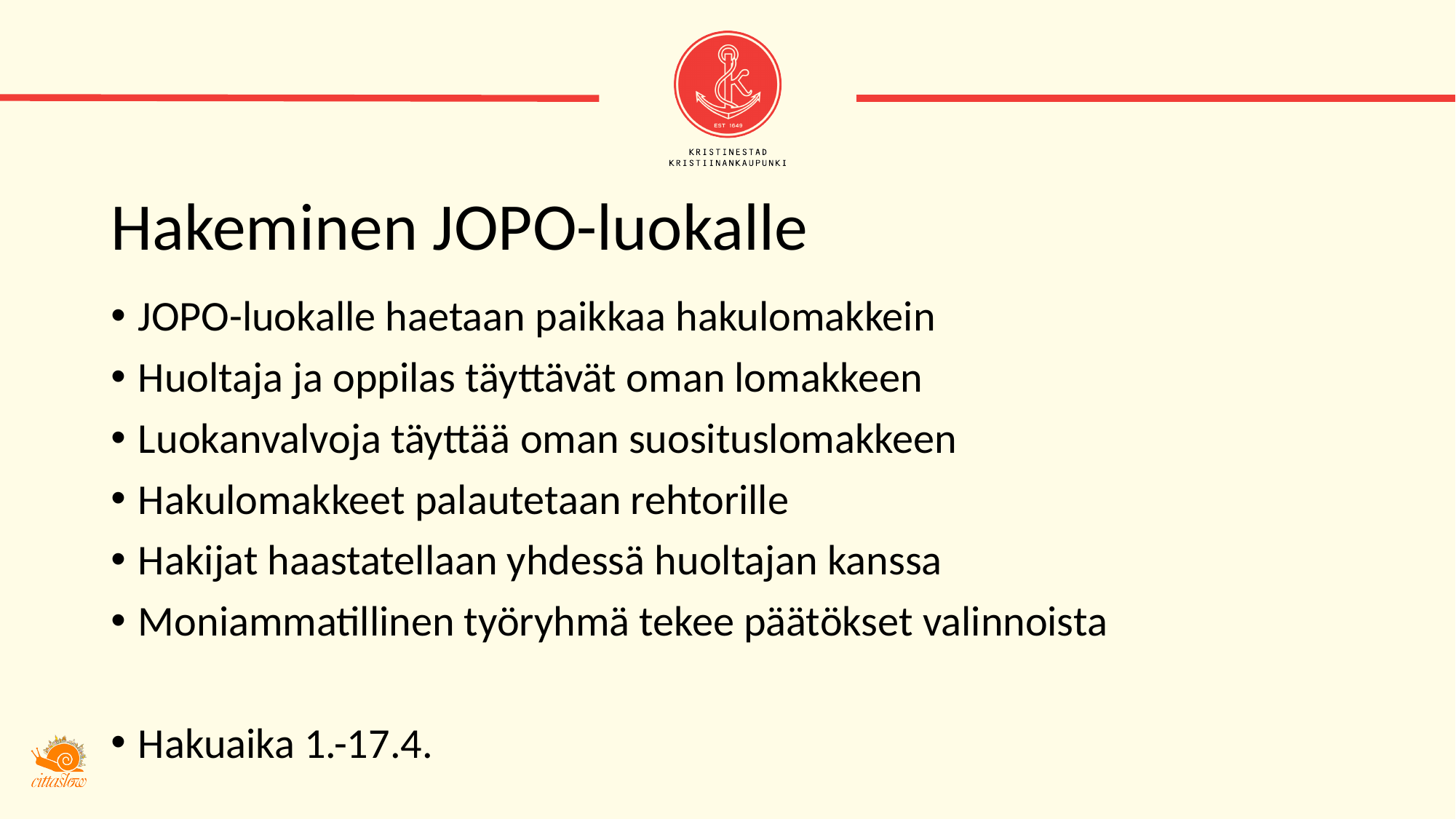

# Hakeminen JOPO-luokalle
JOPO-luokalle haetaan paikkaa hakulomakkein
Huoltaja ja oppilas täyttävät oman lomakkeen
Luokanvalvoja täyttää oman suosituslomakkeen
Hakulomakkeet palautetaan rehtorille
Hakijat haastatellaan yhdessä huoltajan kanssa
Moniammatillinen työryhmä tekee päätökset valinnoista

Hakuaika 1.-17.4.